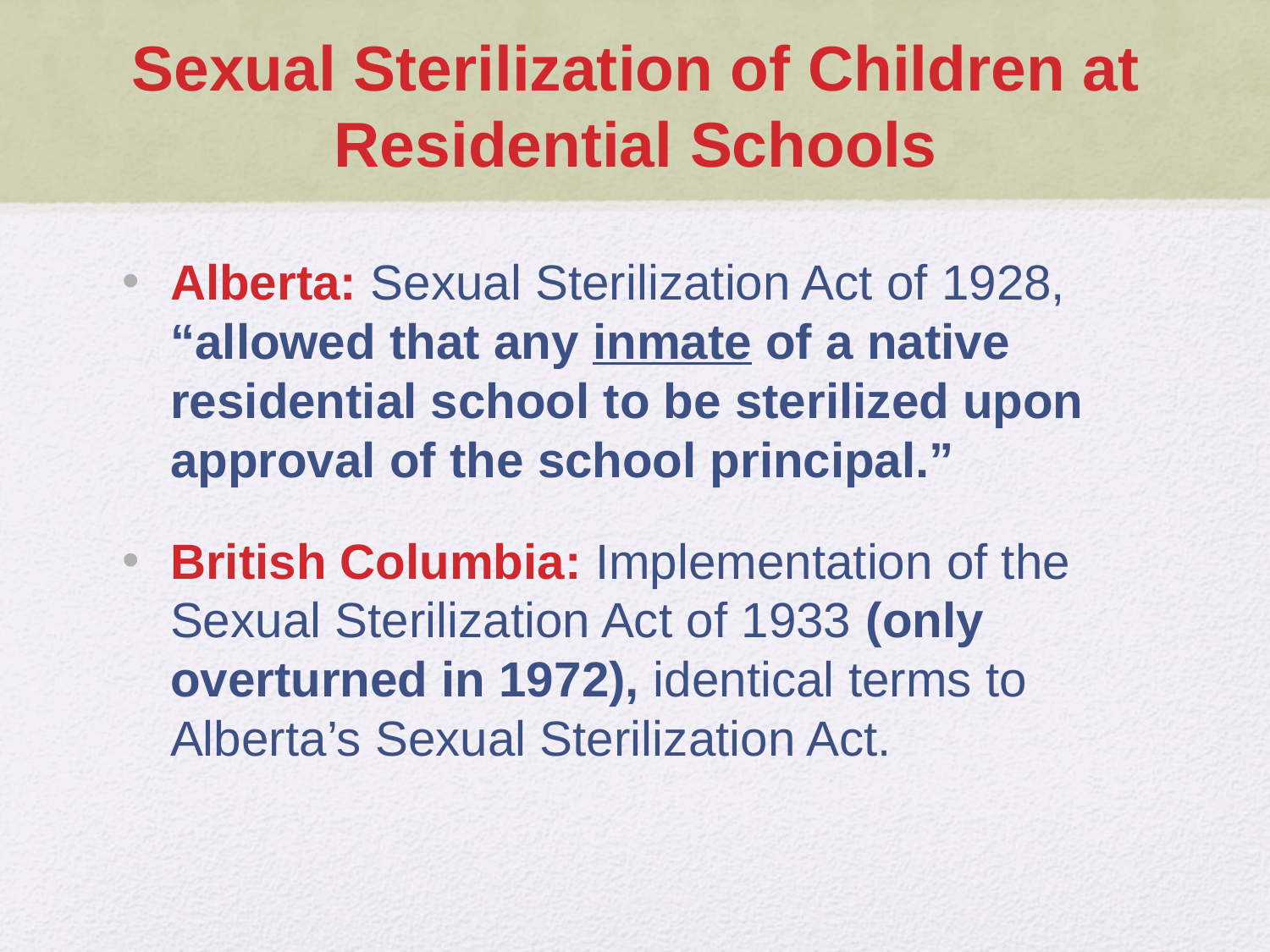

# Sexual Sterilization of Children at Residential Schools
Alberta: Sexual Sterilization Act of 1928, “allowed that any inmate of a native residential school to be sterilized upon approval of the school principal.”
British Columbia: Implementation of the Sexual Sterilization Act of 1933 (only overturned in 1972), identical terms to Alberta’s Sexual Sterilization Act.